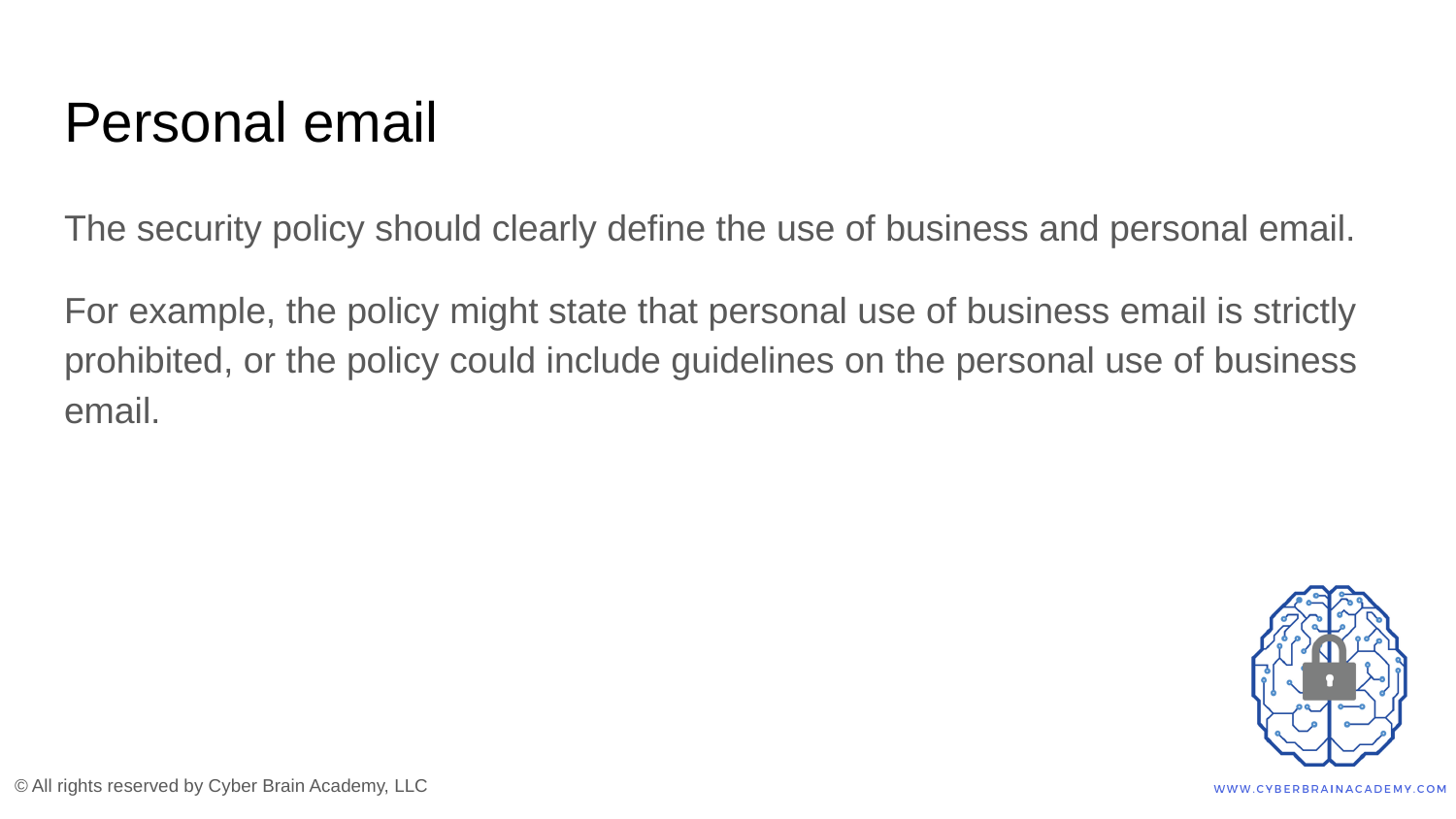

# Personal email

The security policy should clearly define the use of business and personal email.
For example, the policy might state that personal use of business email is strictly prohibited, or the policy could include guidelines on the personal use of business email.